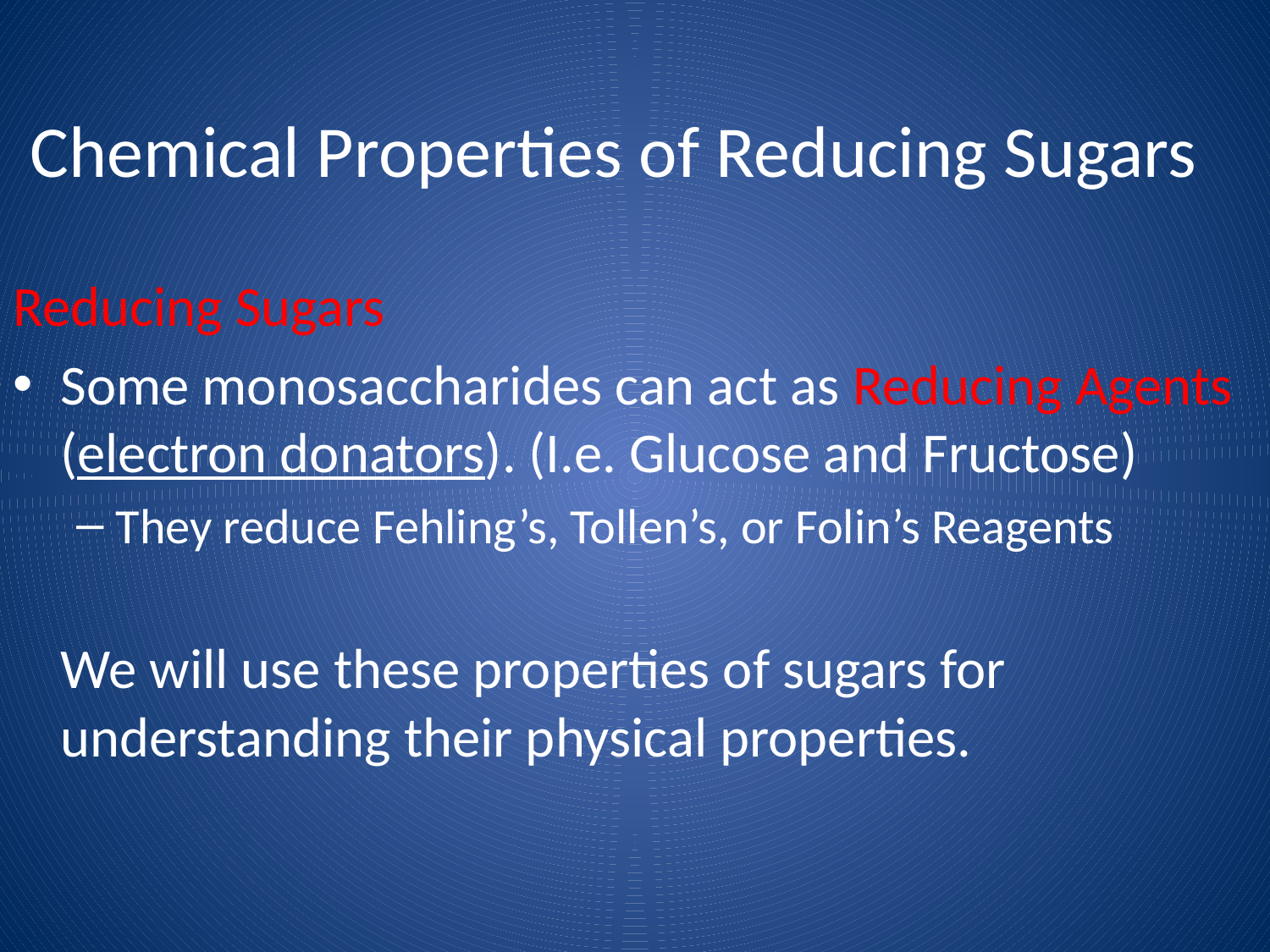

# Chemical Properties of Reducing Sugars
Reducing Sugars
Some monosaccharides can act as Reducing Agents (electron donators). (I.e. Glucose and Fructose)
They reduce Fehling’s, Tollen’s, or Folin’s Reagents
We will use these properties of sugars for understanding their physical properties.